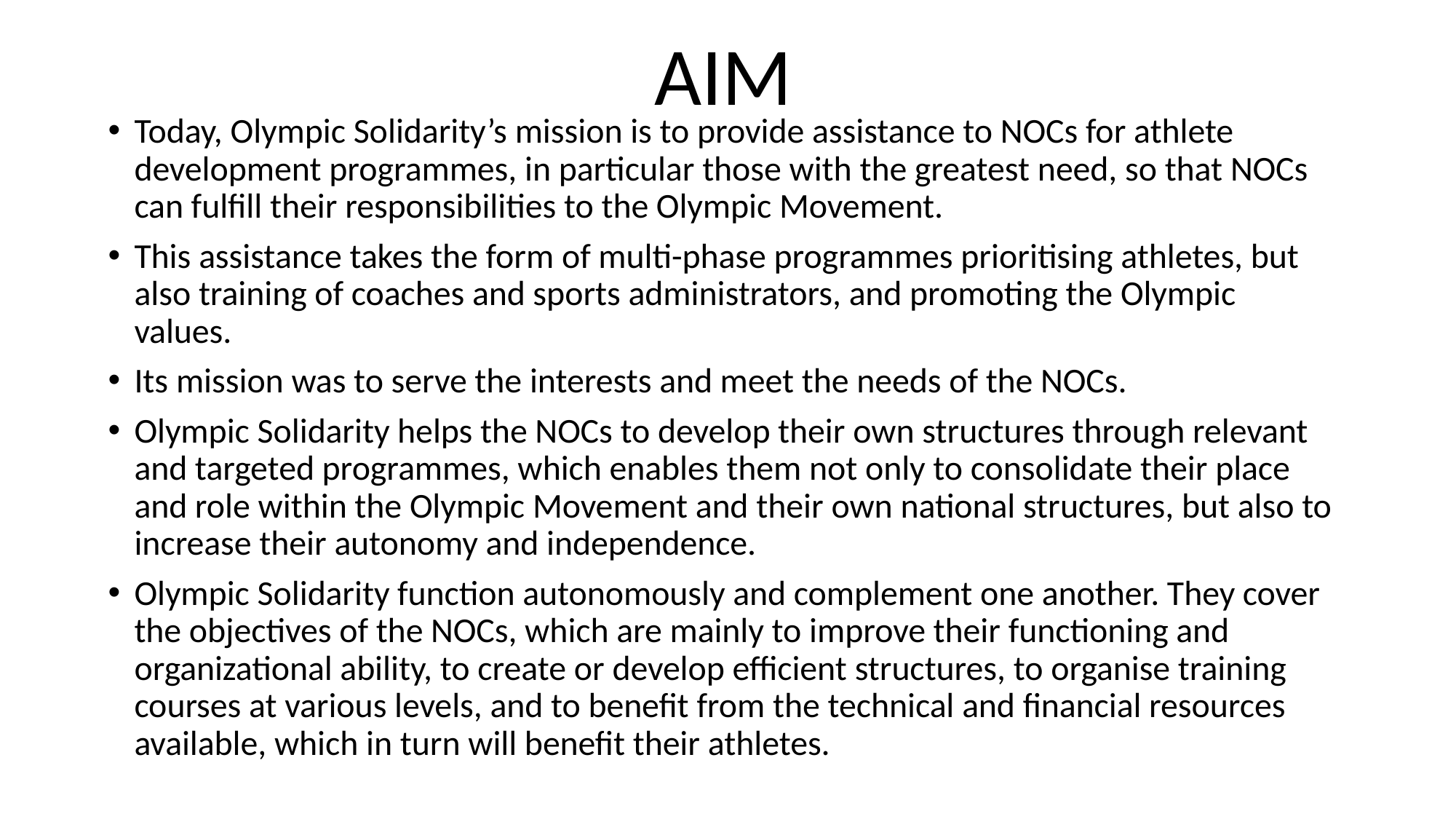

# AIM
Today, Olympic Solidarity’s mission is to provide assistance to NOCs for athlete development programmes, in particular those with the greatest need, so that NOCs can fulfill their responsibilities to the Olympic Movement.
This assistance takes the form of multi-phase programmes prioritising athletes, but also training of coaches and sports administrators, and promoting the Olympic values.
Its mission was to serve the interests and meet the needs of the NOCs.
Olympic Solidarity helps the NOCs to develop their own structures through relevant and targeted programmes, which enables them not only to consolidate their place and role within the Olympic Movement and their own national structures, but also to increase their autonomy and independence.
Olympic Solidarity function autonomously and complement one another. They cover the objectives of the NOCs, which are mainly to improve their functioning and organizational ability, to create or develop efficient structures, to organise training courses at various levels, and to benefit from the technical and financial resources available, which in turn will benefit their athletes.